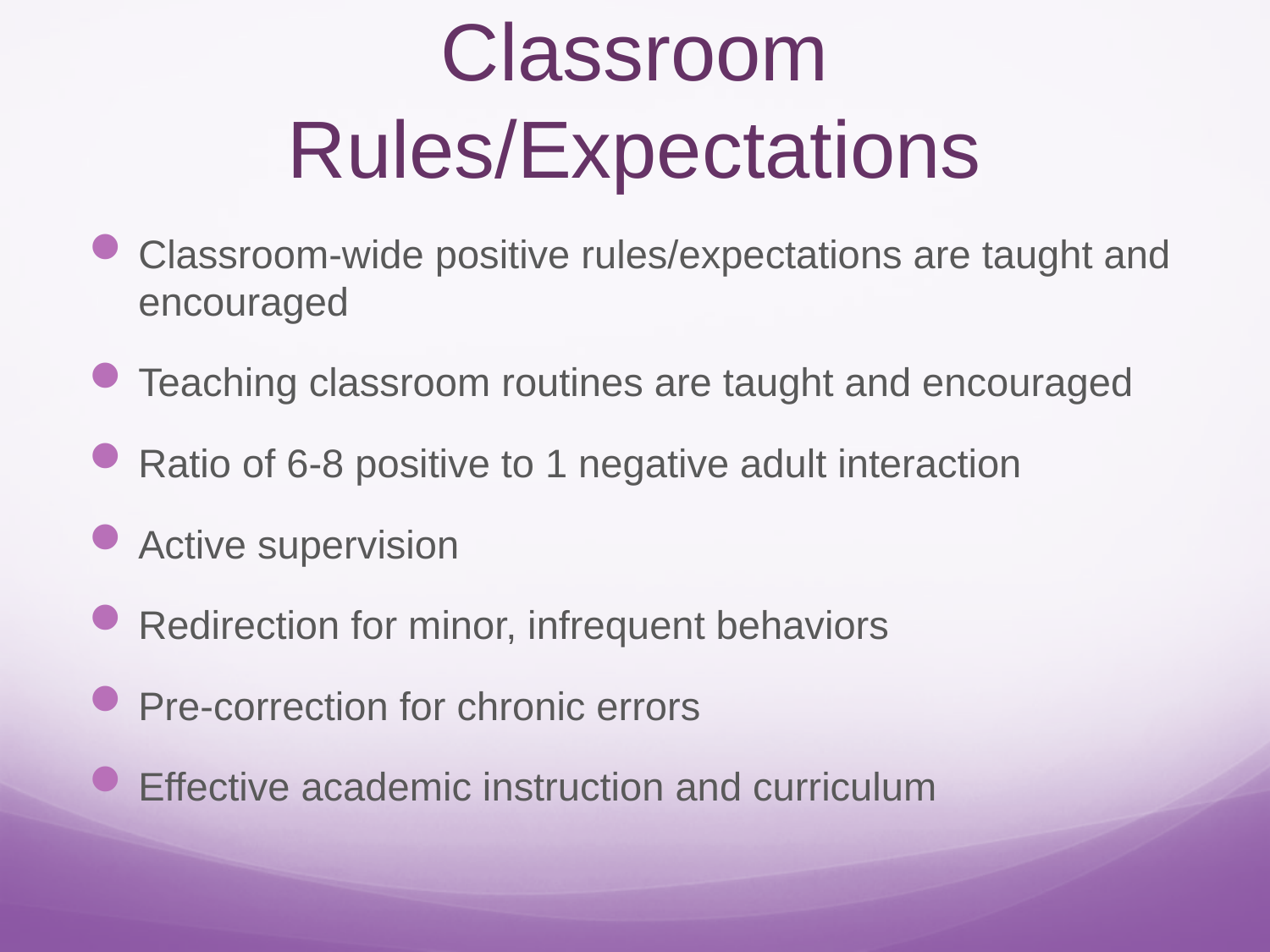

# Classroom Rules/Expectations
Classroom-wide positive rules/expectations are taught and encouraged
Teaching classroom routines are taught and encouraged
Ratio of 6-8 positive to 1 negative adult interaction
Active supervision
Redirection for minor, infrequent behaviors
Pre-correction for chronic errors
Effective academic instruction and curriculum